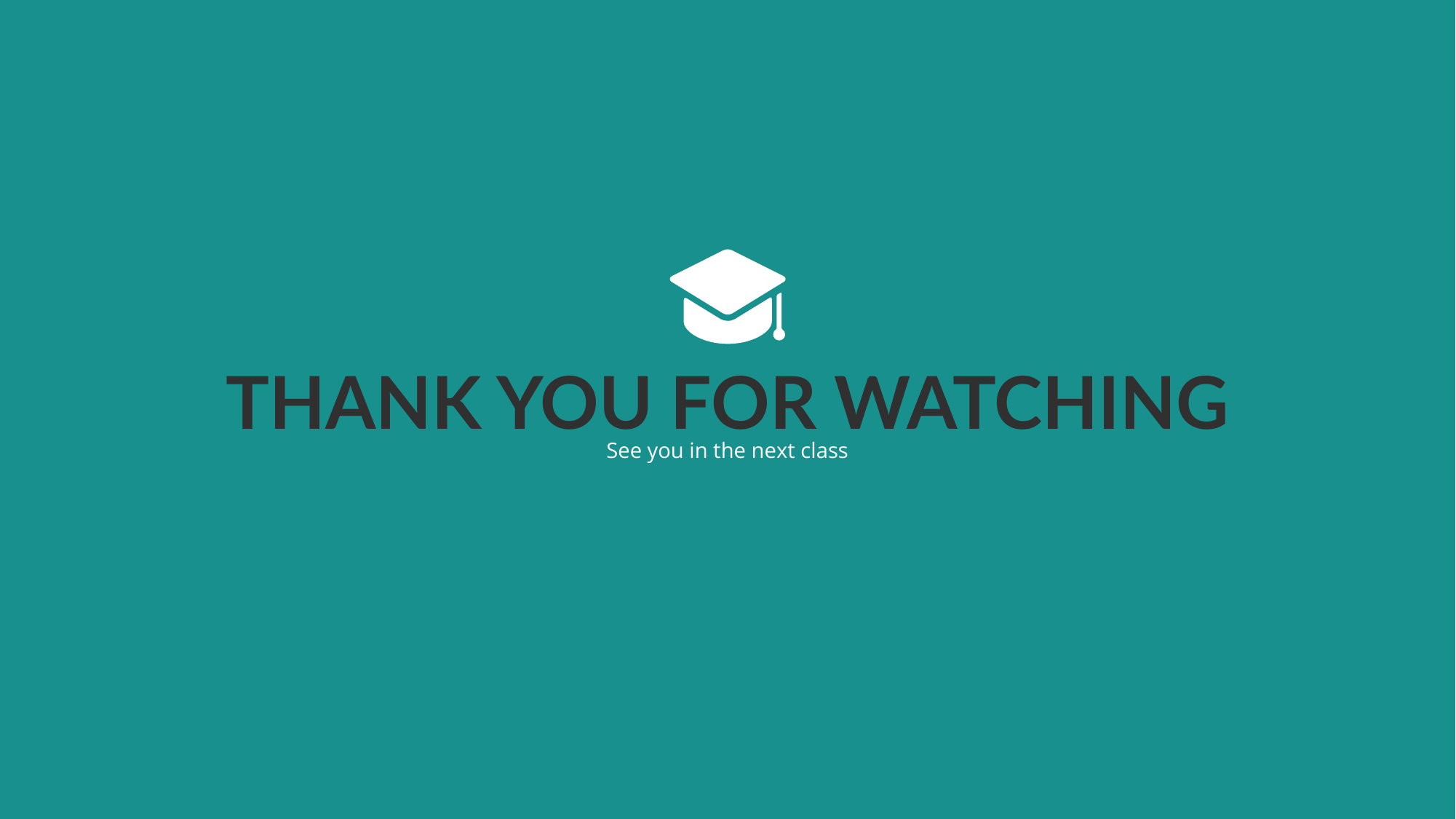

THANK YOU FOR WATCHING
See you in the next class